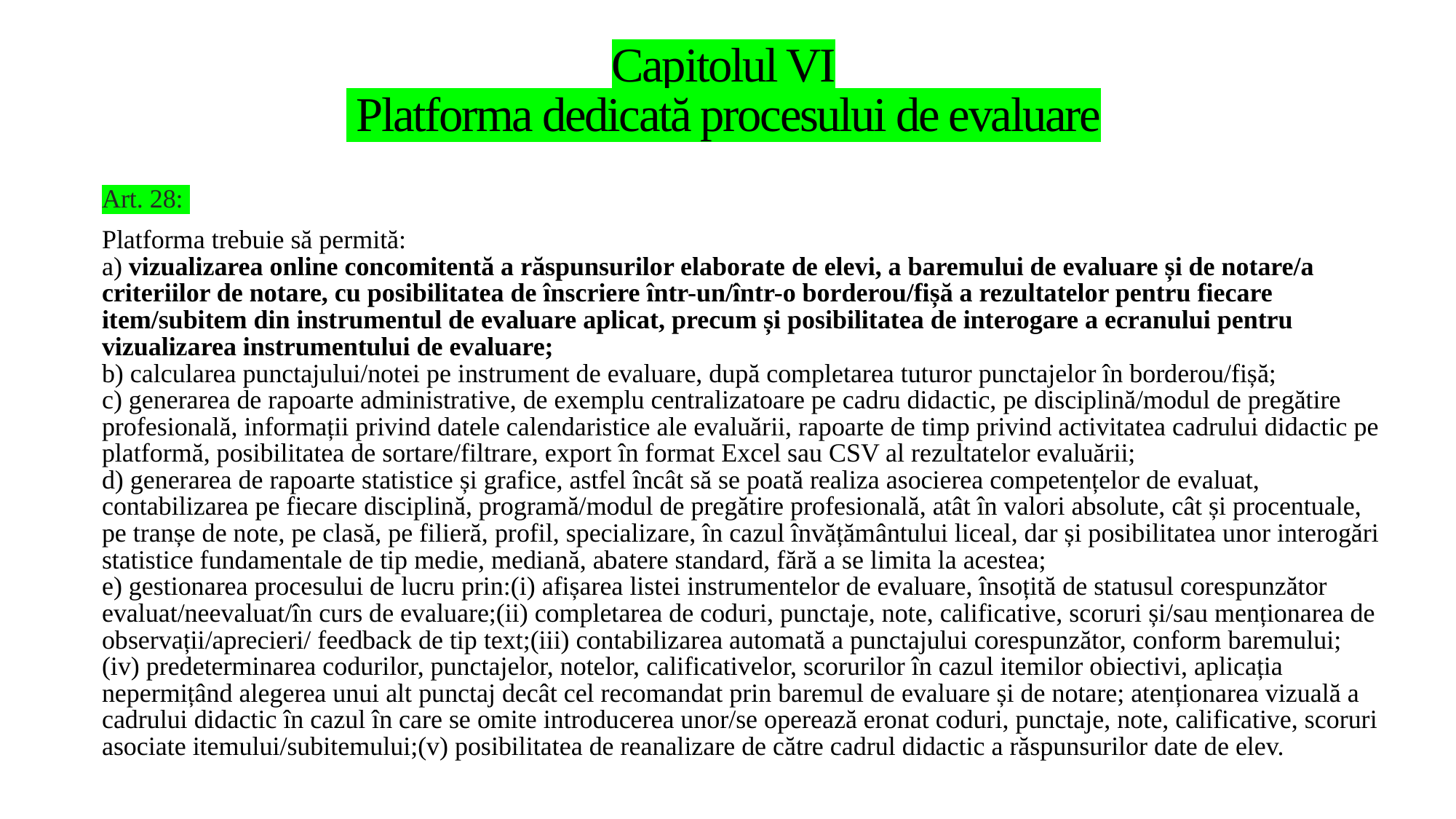

# Capitolul VI  Platforma dedicată procesului de evaluare
Art. 28:
Platforma trebuie să permită:
a) vizualizarea online concomitentă a răspunsurilor elaborate de elevi, a baremului de evaluare și de notare/a criteriilor de notare, cu posibilitatea de înscriere într-un/într-o borderou/fișă a rezultatelor pentru fiecare item/subitem din instrumentul de evaluare aplicat, precum și posibilitatea de interogare a ecranului pentru vizualizarea instrumentului de evaluare;
b) calcularea punctajului/notei pe instrument de evaluare, după completarea tuturor punctajelor în borderou/fișă;
c) generarea de rapoarte administrative, de exemplu centralizatoare pe cadru didactic, pe disciplină/modul de pregătire profesională, informații privind datele calendaristice ale evaluării, rapoarte de timp privind activitatea cadrului didactic pe platformă, posibilitatea de sortare/filtrare, export în format Excel sau CSV al rezultatelor evaluării;
d) generarea de rapoarte statistice și grafice, astfel încât să se poată realiza asocierea competențelor de evaluat, contabilizarea pe fiecare disciplină, programă/modul de pregătire profesională, atât în valori absolute, cât și procentuale, pe tranșe de note, pe clasă, pe filieră, profil, specializare, în cazul învățământului liceal, dar și posibilitatea unor interogări statistice fundamentale de tip medie, mediană, abatere standard, fără a se limita la acestea;
e) gestionarea procesului de lucru prin:(i) afișarea listei instrumentelor de evaluare, însoțită de statusul corespunzător evaluat/neevaluat/în curs de evaluare;(ii) completarea de coduri, punctaje, note, calificative, scoruri și/sau menționarea de observații/aprecieri/ feedback de tip text;(iii) contabilizarea automată a punctajului corespunzător, conform baremului;(iv) predeterminarea codurilor, punctajelor, notelor, calificativelor, scorurilor în cazul itemilor obiectivi, aplicația nepermițând alegerea unui alt punctaj decât cel recomandat prin baremul de evaluare și de notare; atenționarea vizuală a cadrului didactic în cazul în care se omite introducerea unor/se operează eronat coduri, punctaje, note, calificative, scoruri asociate itemului/subitemului;(v) posibilitatea de reanalizare de către cadrul didactic a răspunsurilor date de elev.